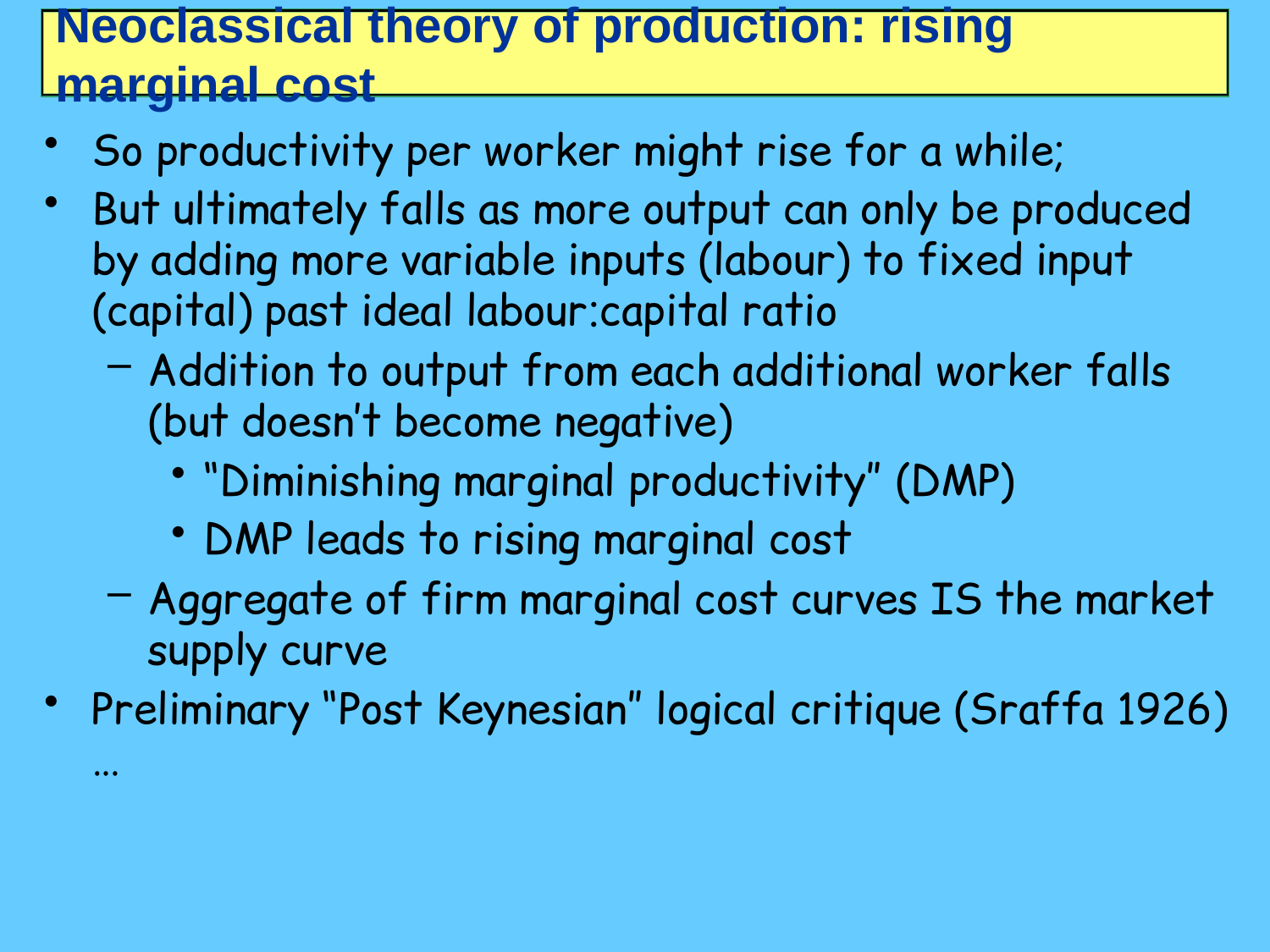

# Neoclassical theory of production: rising marginal cost
So productivity per worker might rise for a while;
But ultimately falls as more output can only be produced by adding more variable inputs (labour) to fixed input (capital) past ideal labour:capital ratio
Addition to output from each additional worker falls (but doesn’t become negative)
“Diminishing marginal productivity” (DMP)
DMP leads to rising marginal cost
Aggregate of firm marginal cost curves IS the market supply curve
Preliminary “Post Keynesian” logical critique (Sraffa 1926)…